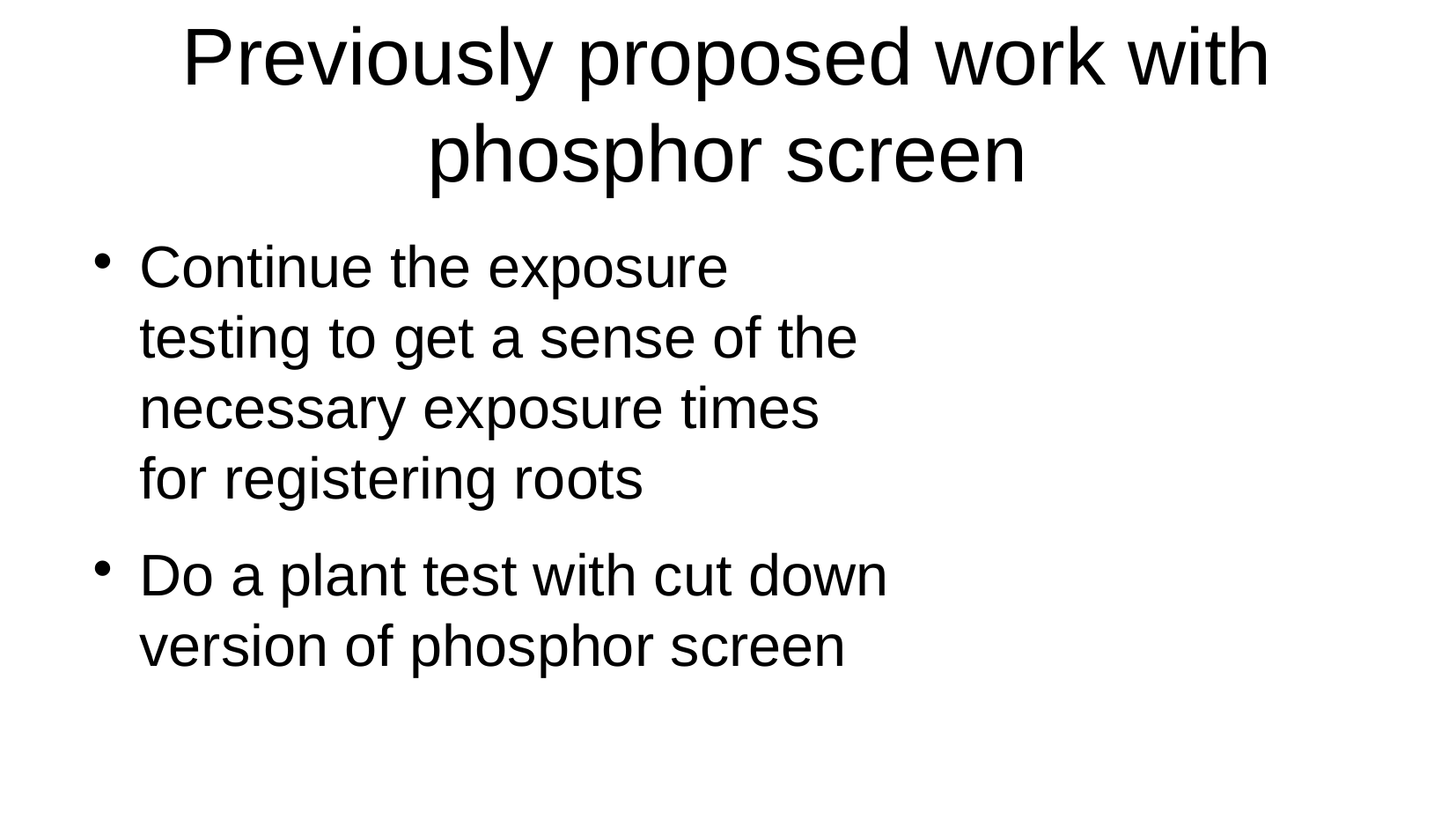

# Previously proposed work with phosphor screen
Continue the exposure testing to get a sense of the necessary exposure times for registering roots
Do a plant test with cut down version of phosphor screen